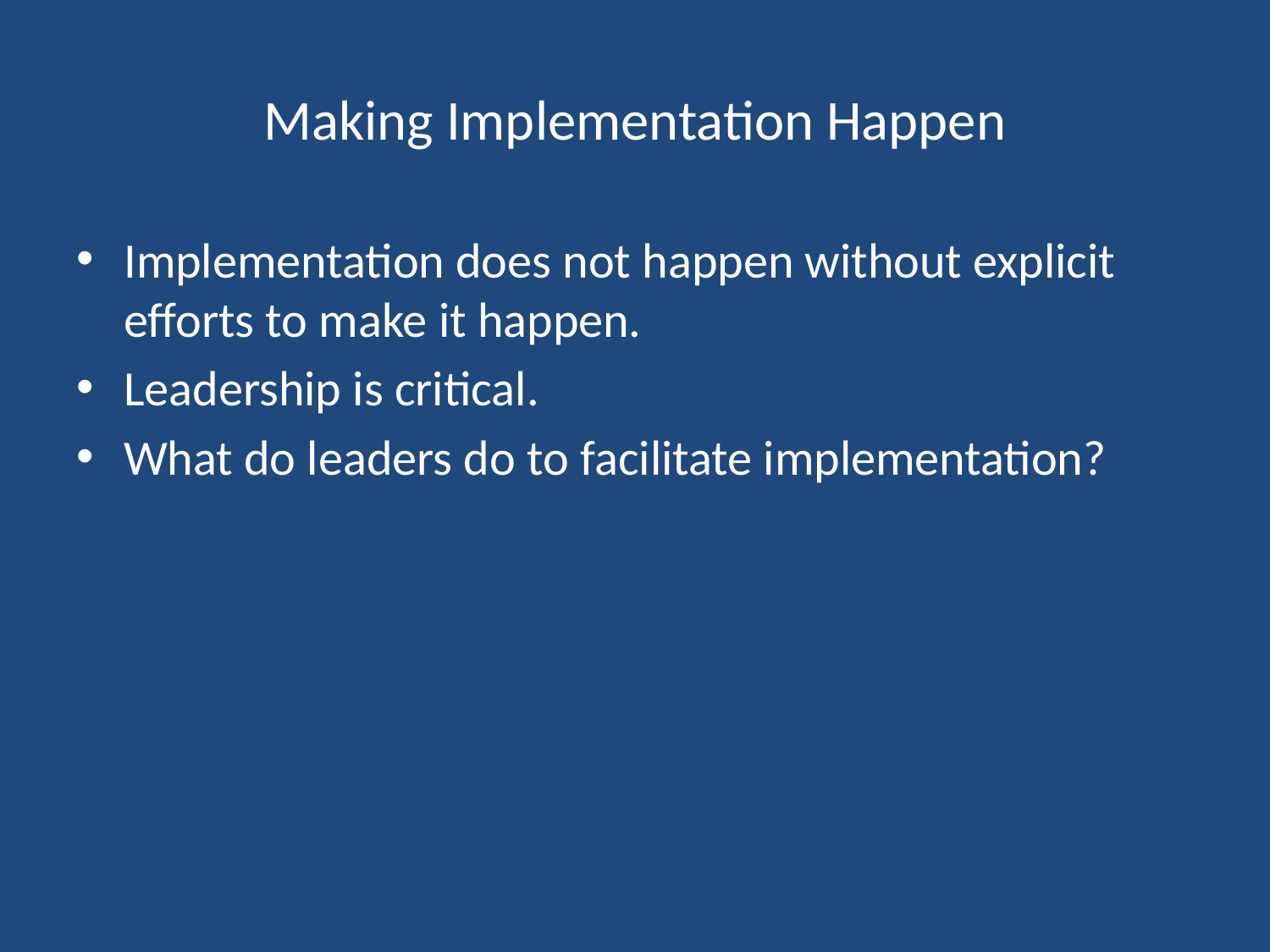

# Making Implementation Happen
Implementation does not happen without explicit efforts to make it happen.
Leadership is critical.
What do leaders do to facilitate implementation?